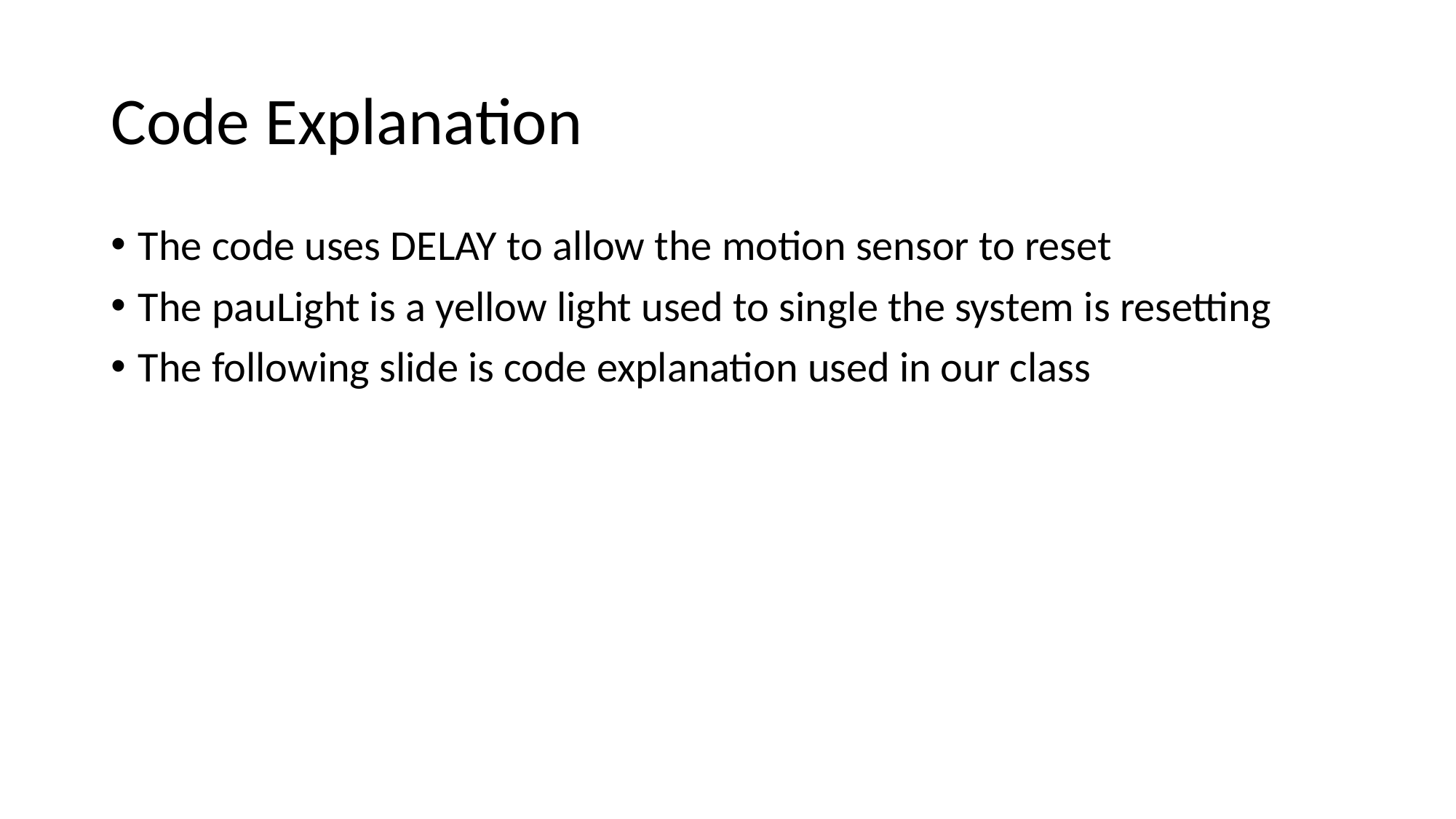

# Code Explanation
The code uses DELAY to allow the motion sensor to reset
The pauLight is a yellow light used to single the system is resetting
The following slide is code explanation used in our class